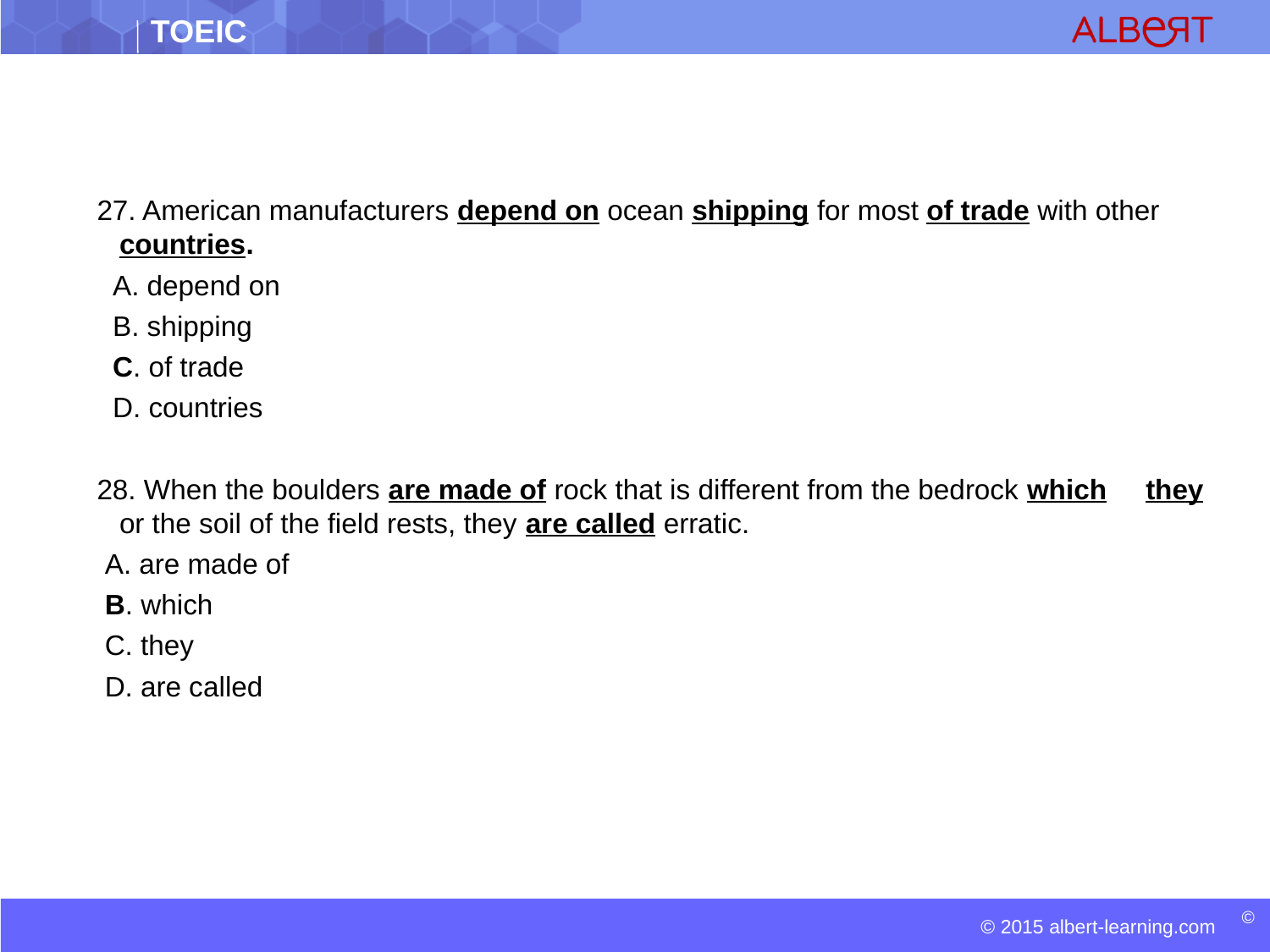

27. American manufacturers depend on ocean shipping for most of trade with other countries.
  A. depend on
  B. shipping
  C. of trade
  D. countries

28. When the boulders are made of rock that is different from the bedrock which     they or the soil of the field rests, they are called erratic.
 A. are made of
 B. which
 C. they
 D. are called